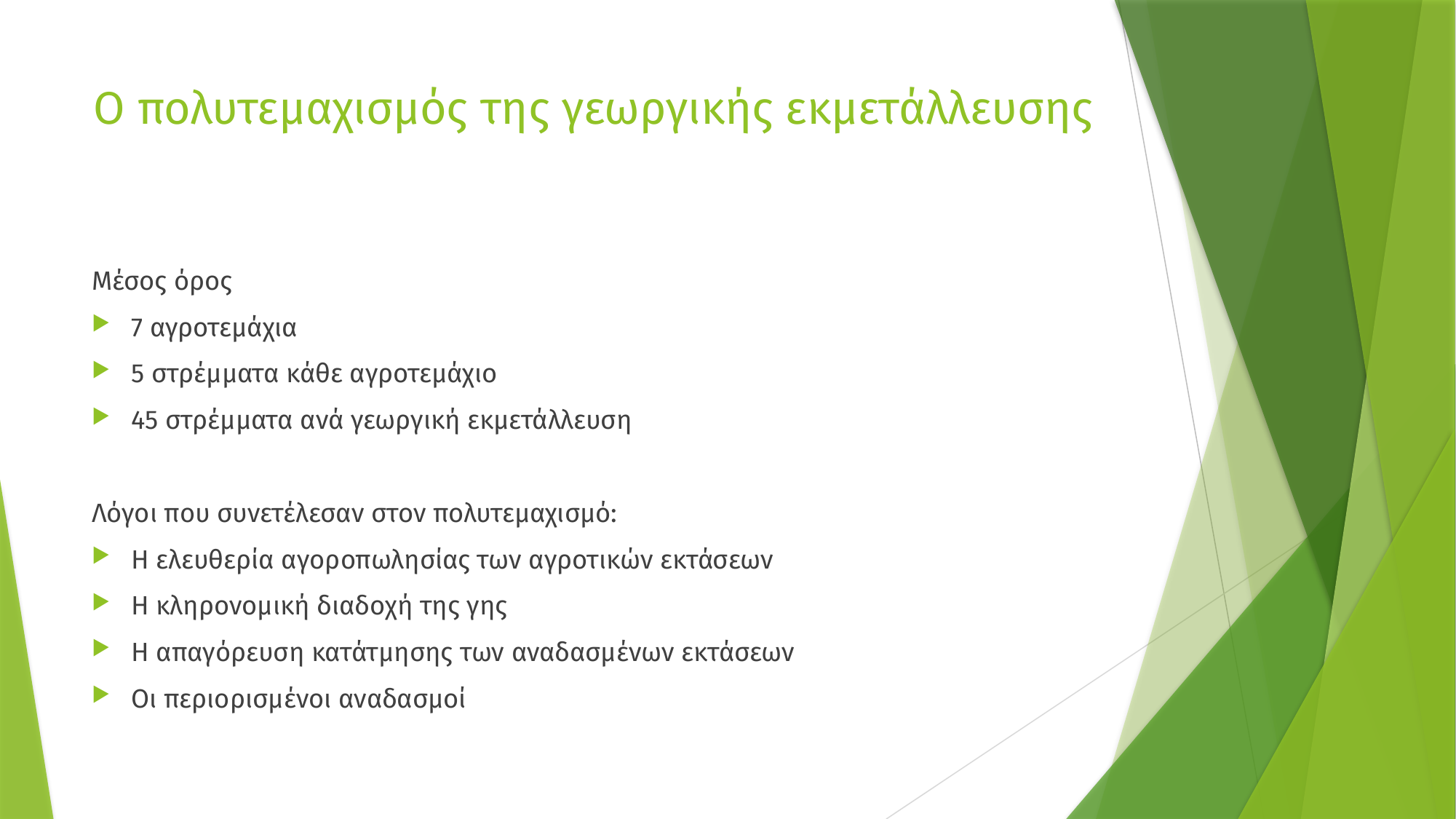

# Ο πολυτεμαχισμός της γεωργικής εκμετάλλευσης
Μέσος όρος
7 αγροτεμάχια
5 στρέμματα κάθε αγροτεμάχιο
45 στρέμματα ανά γεωργική εκμετάλλευση

Λόγοι που συνετέλεσαν στον πολυτεμαχισμό:
Η ελευθερία αγοροπωλησίας των αγροτικών εκτάσεων
Η κληρονομική διαδοχή της γης
Η απαγόρευση κατάτμησης των αναδασμένων εκτάσεων
Οι περιορισμένοι αναδασμοί